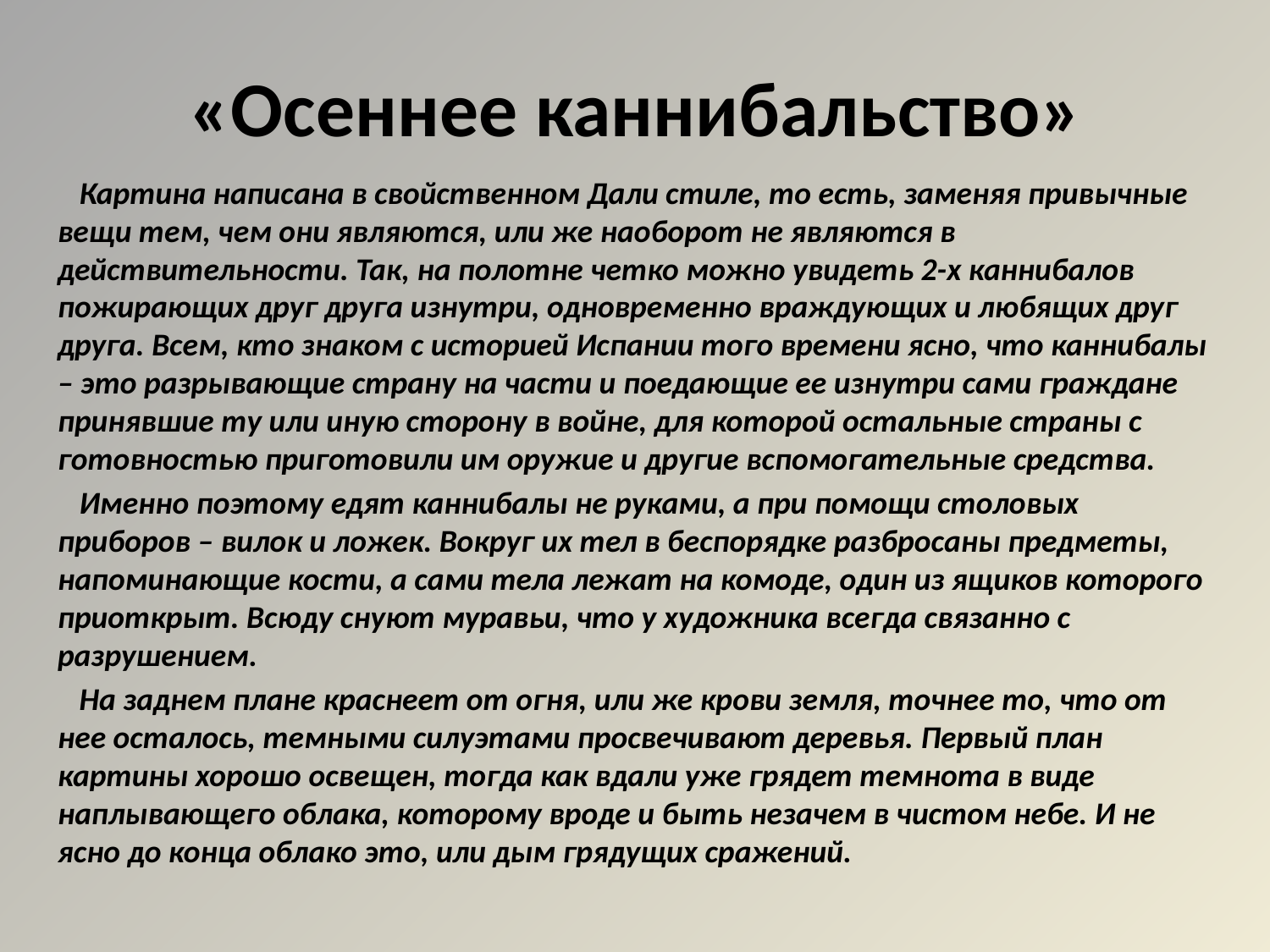

# «Осеннее каннибальство»
   Картина написана в свойственном Дали стиле, то есть, заменяя привычные вещи тем, чем они являются, или же наоборот не являются в действительности. Так, на полотне четко можно увидеть 2-х каннибалов пожирающих друг друга изнутри, одновременно враждующих и любящих друг друга. Всем, кто знаком с историей Испании того времени ясно, что каннибалы – это разрывающие страну на части и поедающие ее изнутри сами граждане принявшие ту или иную сторону в войне, для которой остальные страны с готовностью приготовили им оружие и другие вспомогательные средства.
   Именно поэтому едят каннибалы не руками, а при помощи столовых приборов – вилок и ложек. Вокруг их тел в беспорядке разбросаны предметы, напоминающие кости, а сами тела лежат на комоде, один из ящиков которого приоткрыт. Всюду снуют муравьи, что у художника всегда связанно с разрушением.
   На заднем плане краснеет от огня, или же крови земля, точнее то, что от нее осталось, темными силуэтами просвечивают деревья. Первый план картины хорошо освещен, тогда как вдали уже грядет темнота в виде наплывающего облака, которому вроде и быть незачем в чистом небе. И не ясно до конца облако это, или дым грядущих сражений.